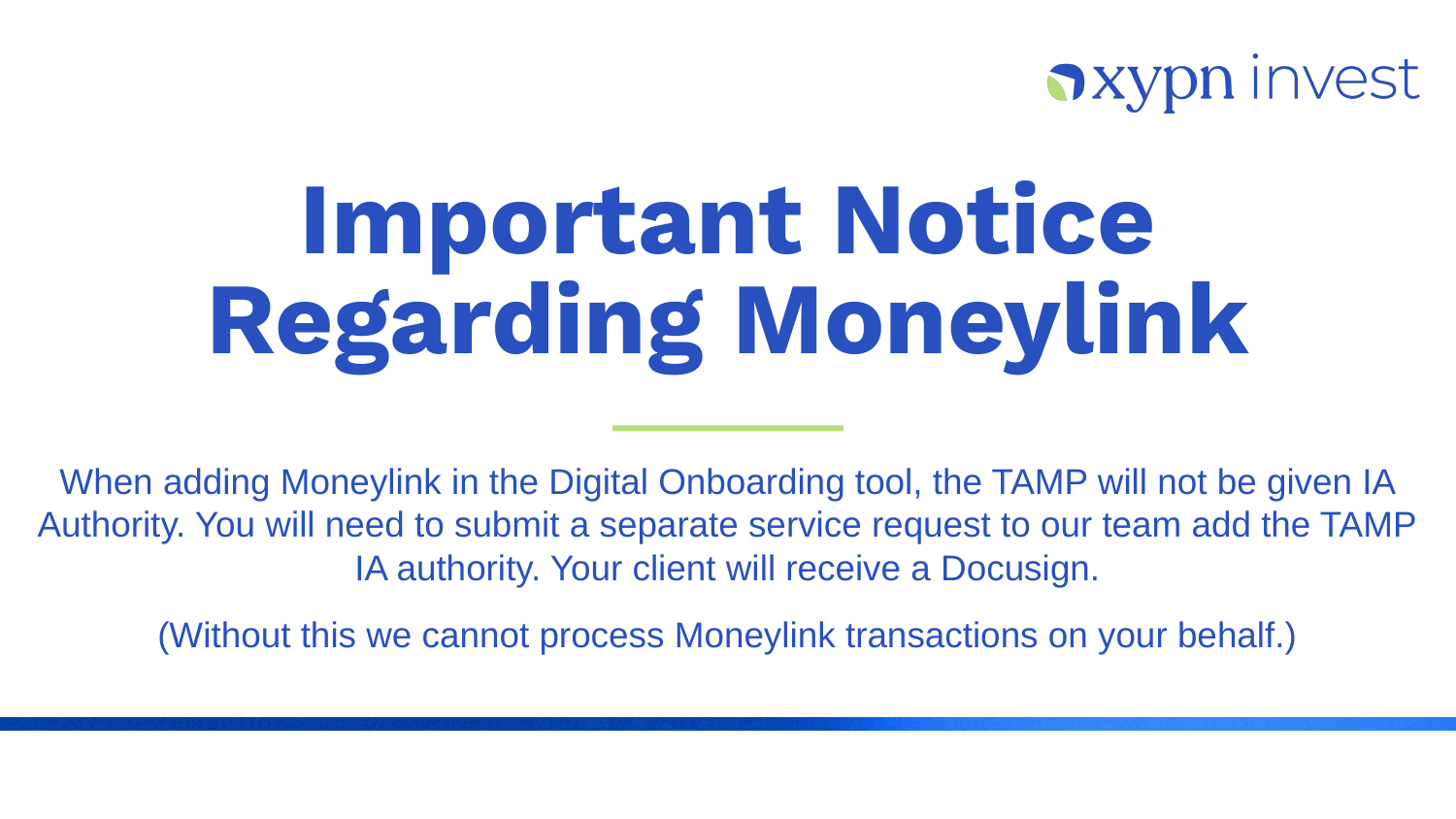

# Important Notice Regarding Moneylink

When adding Moneylink in the Digital Onboarding tool, the TAMP will not be given IA Authority. You will need to submit a separate service request to our team add the TAMP IA authority. Your client will receive a Docusign.
(Without this we cannot process Moneylink transactions on your behalf.)